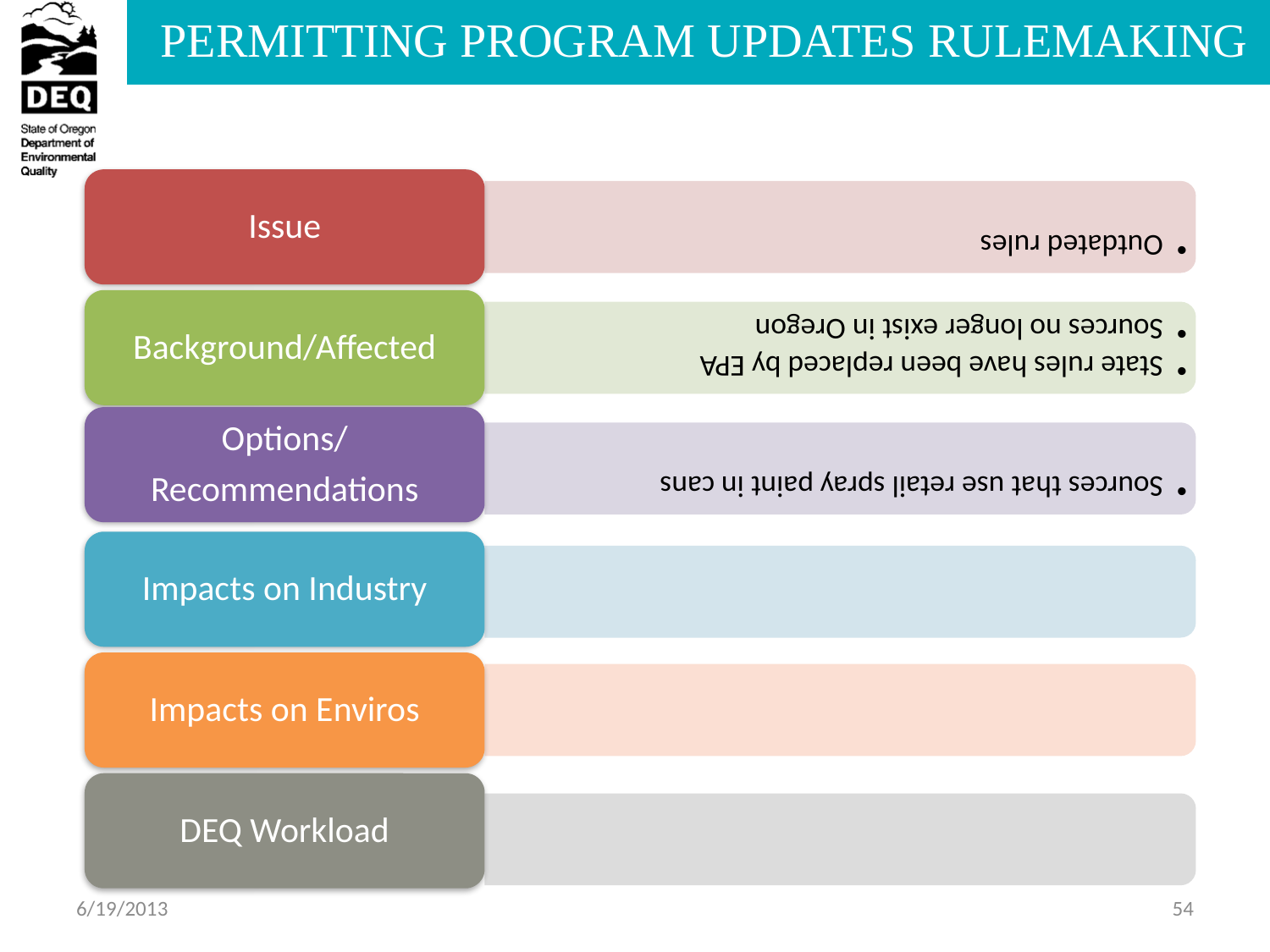

#
Outdated rules

Issue
State rules have been replaced by EPA
Sources no longer exist in Oregon
Background/Affected
Sources that use retail spray paint in cans

Options/
Recommendations

Impacts on Industry

Impacts on Enviros

DEQ Workload
6/19/2013
54